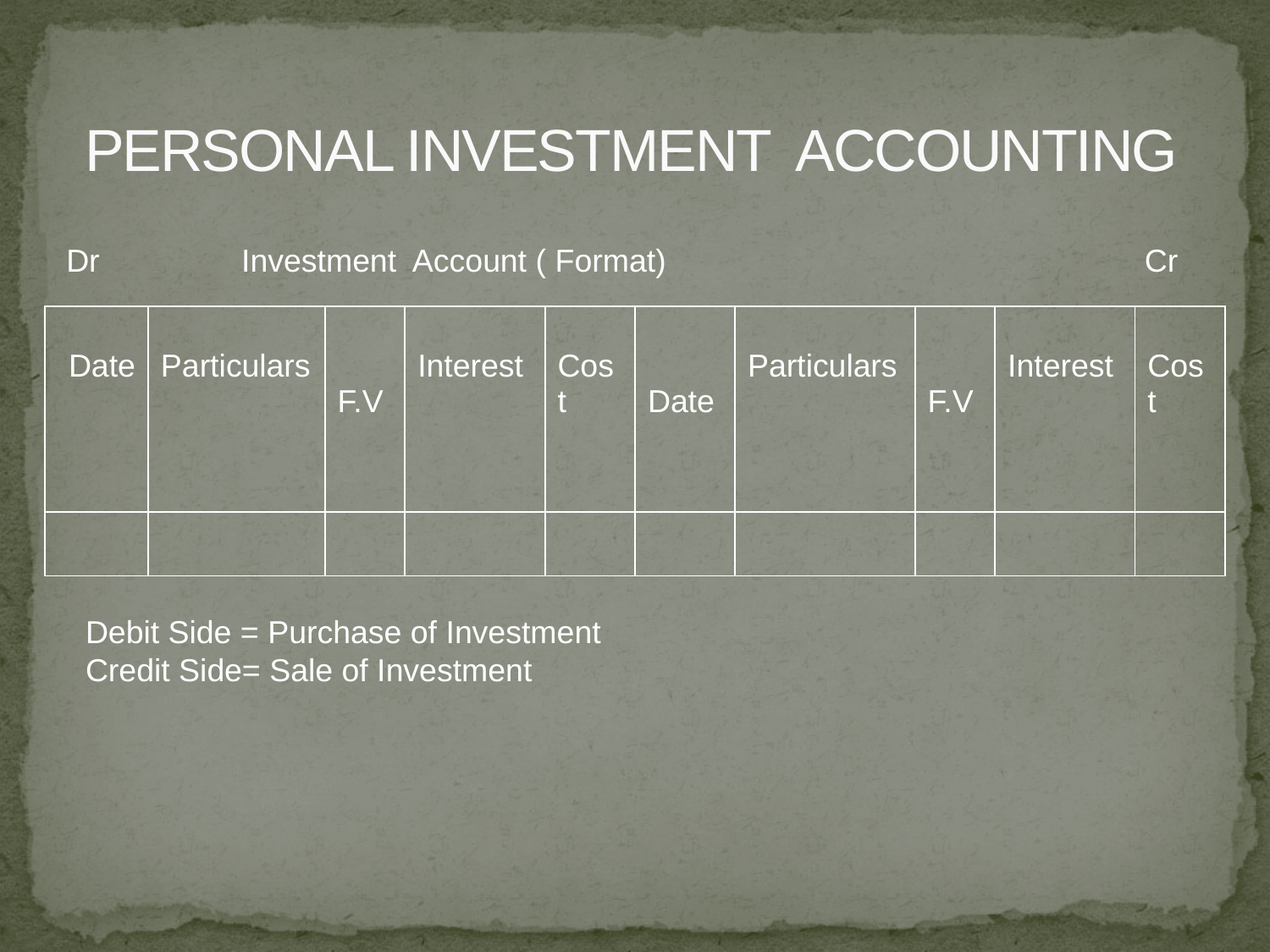

# PERSONAL INVESTMENT  ACCOUNTING

 Dr                Investment  Account ( Format)                                                      Cr
| Date | Particulars | F.V | Interest | Cost | Date | Particulars | F.V | Interest | Cost |
| --- | --- | --- | --- | --- | --- | --- | --- | --- | --- |
|  |  |  |  |  |  |  |  |  |  |
Debit Side = Purchase of Investment
Credit Side= Sale of Investment